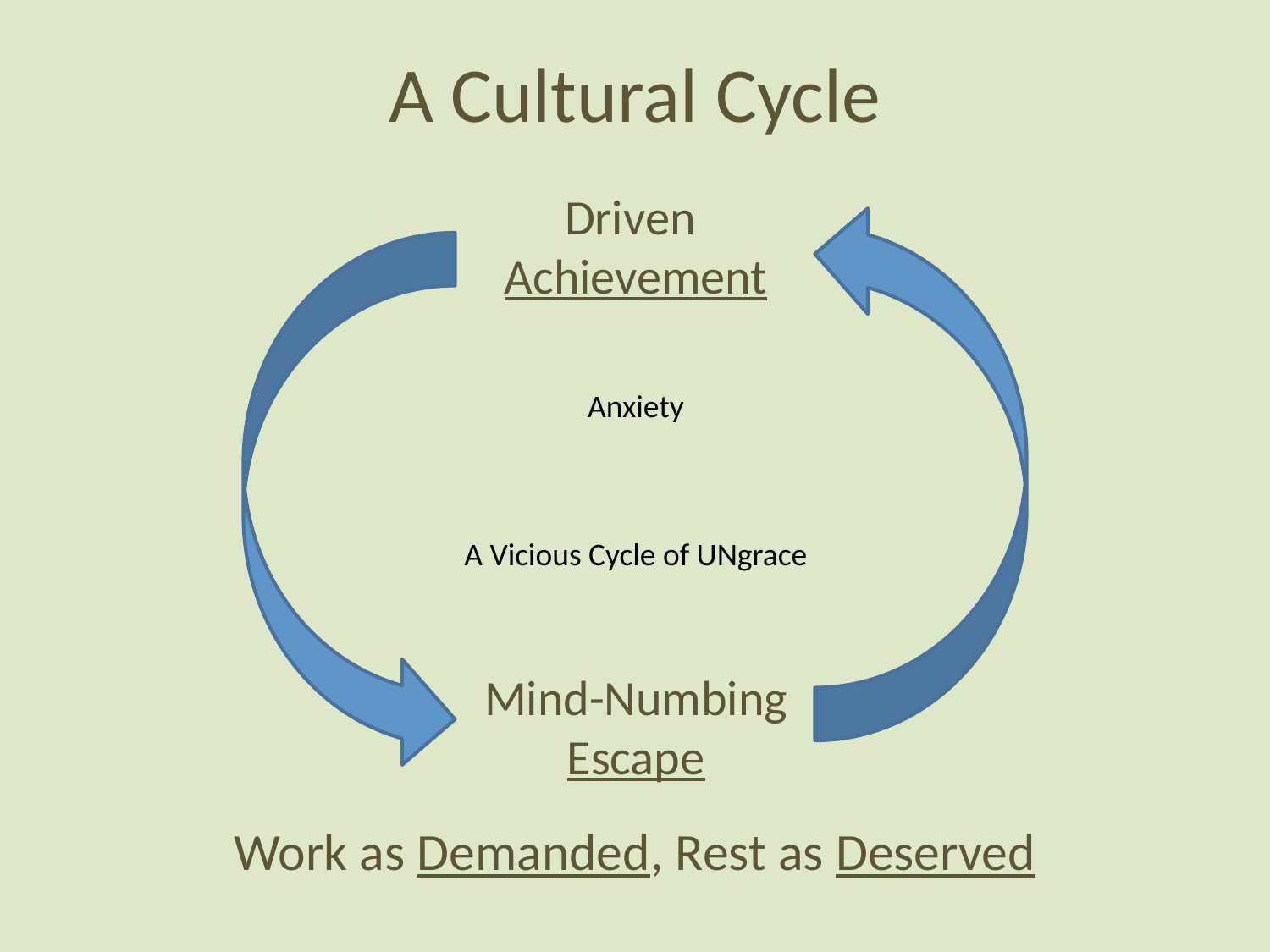

# A Cultural Cycle
Driven
Achievement

Anxiety
A Vicious Cycle of UNgrace
Mind-Numbing Escape
Work as Demanded, Rest as Deserved